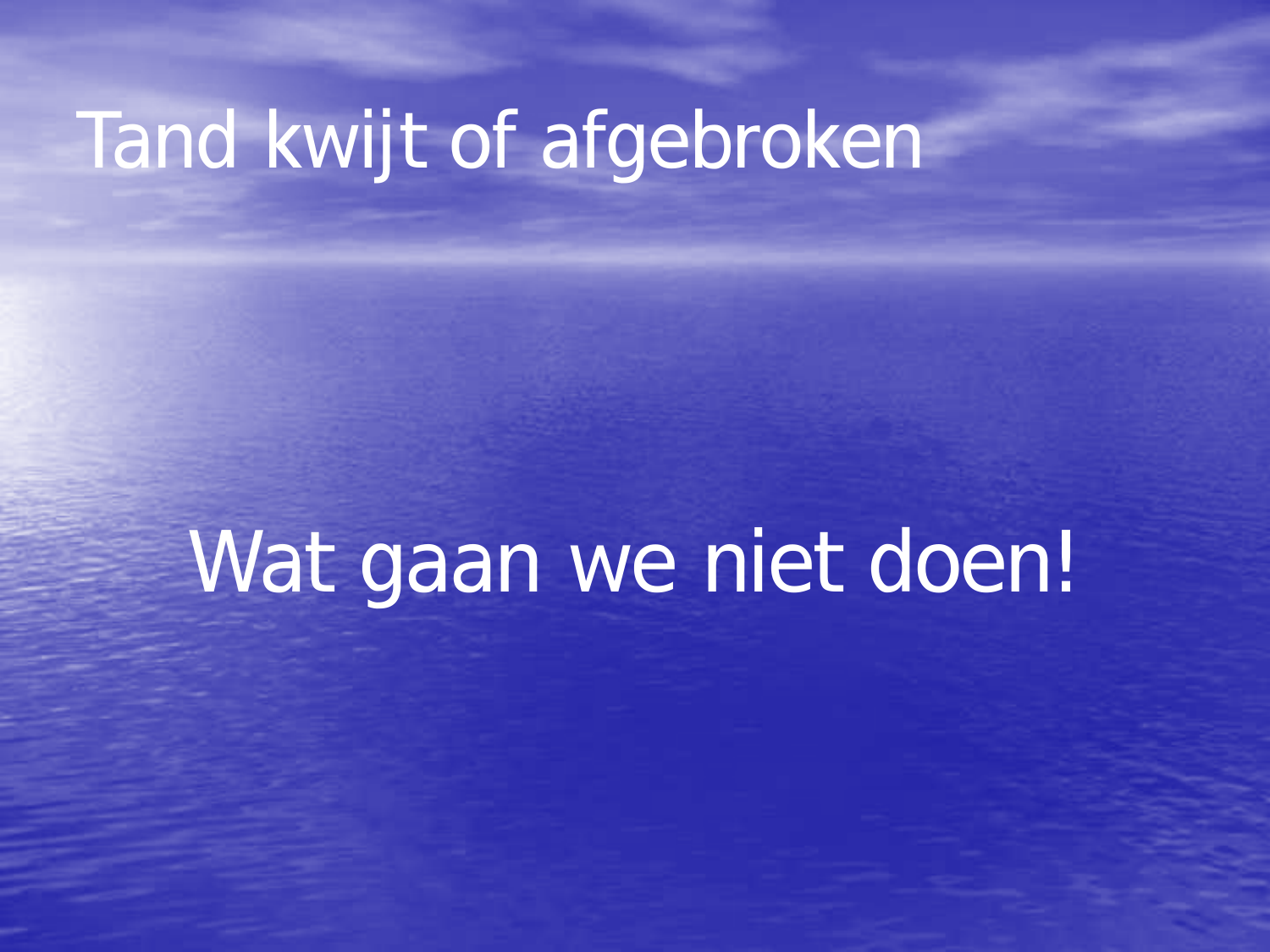

Tand kwijt of afgebroken

Wat gaan we niet doen!